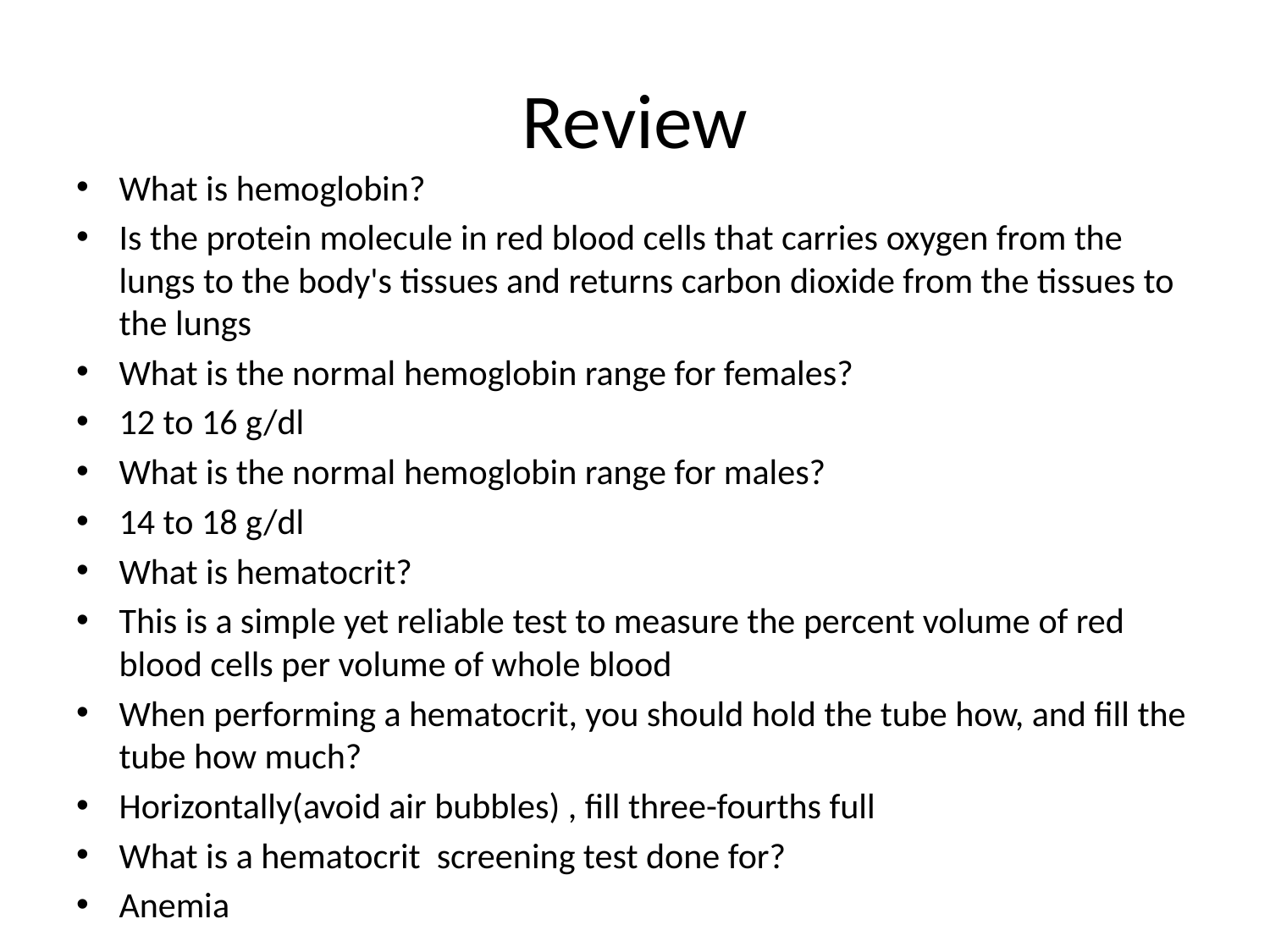

# Review
What is hemoglobin?
Is the protein molecule in red blood cells that carries oxygen from the lungs to the body's tissues and returns carbon dioxide from the tissues to the lungs
What is the normal hemoglobin range for females?
12 to 16 g/dl
What is the normal hemoglobin range for males?
14 to 18 g/dl
What is hematocrit?
This is a simple yet reliable test to measure the percent volume of red blood cells per volume of whole blood
When performing a hematocrit, you should hold the tube how, and fill the tube how much?
Horizontally(avoid air bubbles) , fill three-fourths full
What is a hematocrit  screening test done for?
Anemia